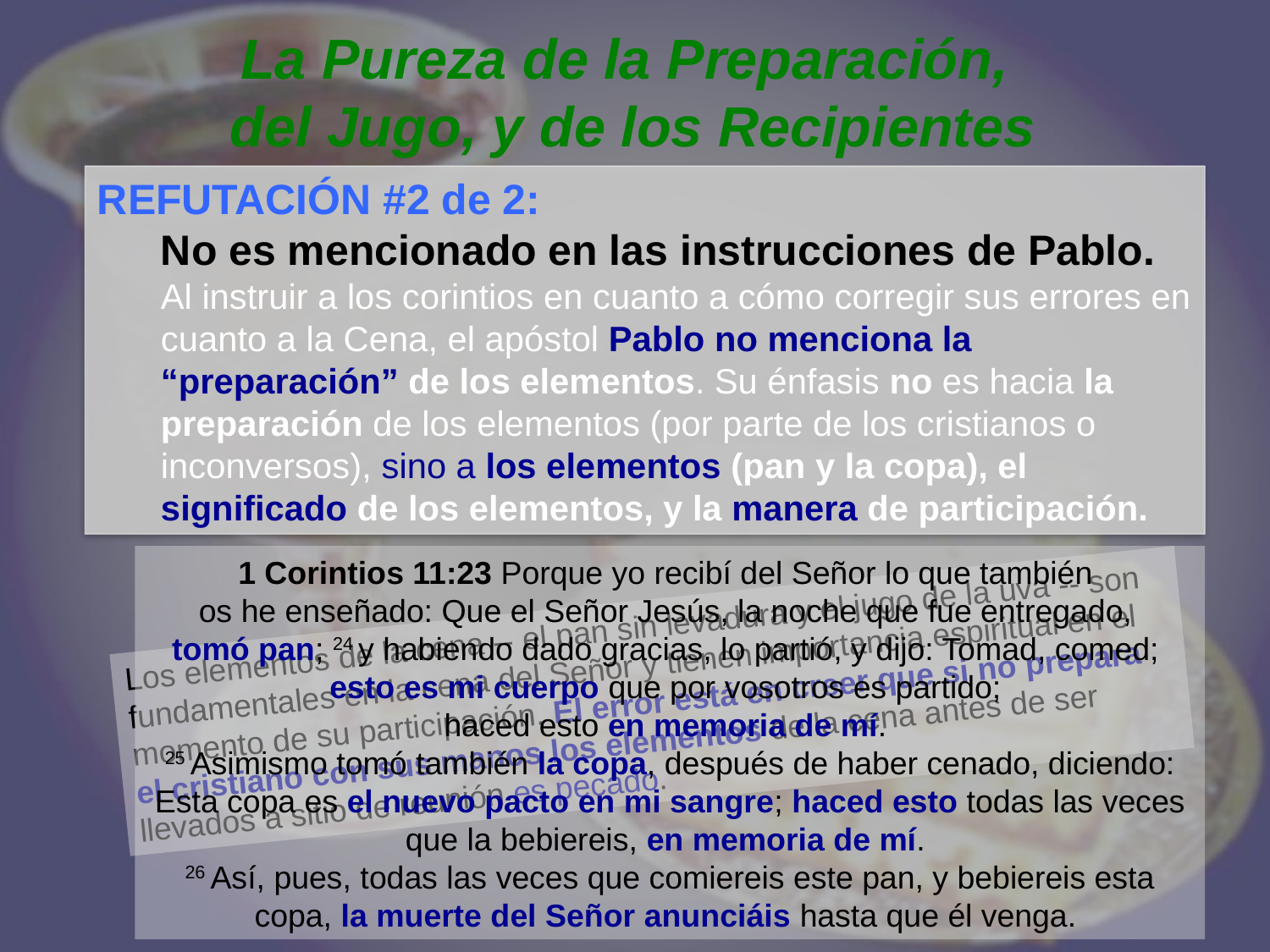

La Pureza de la Preparación,
del Jugo, y de los Recipientes
REFUTACIÓN #2 de 2:
No es mencionado en las instrucciones de Pablo. Al instruir a los corintios en cuanto a cómo corregir sus errores en cuanto a la Cena, el apóstol Pablo no menciona la “preparación” de los elementos. Su énfasis no es hacia la preparación de los elementos (por parte de los cristianos o inconversos), sino a los elementos (pan y la copa), el significado de los elementos, y la manera de participación.
1 Corintios 11:23 Porque yo recibí del Señor lo que también
os he enseñado: Que el Señor Jesús, la noche que fue entregado,
tomó pan; 24 y habiendo dado gracias, lo partió, y dijo: Tomad, comed;
esto es mi cuerpo que por vosotros es partido;
haced esto en memoria de mí.
25 Asimismo tomó también la copa, después de haber cenado, diciendo: Esta copa es el nuevo pacto en mi sangre; haced esto todas las veces que la bebiereis, en memoria de mí.
26 Así, pues, todas las veces que comiereis este pan, y bebiereis esta copa, la muerte del Señor anunciáis hasta que él venga.
Los elementos de la cena -- el pan sin levadura y el jugo de la uva -- son fundamentales en la cena del Señor y tienen importancia espiritual en el momento de su participación. El error está en creer que si no prepara el cristiano con sus manos los elementos de la cena antes de ser llevados a sitio de reunión es pecado.